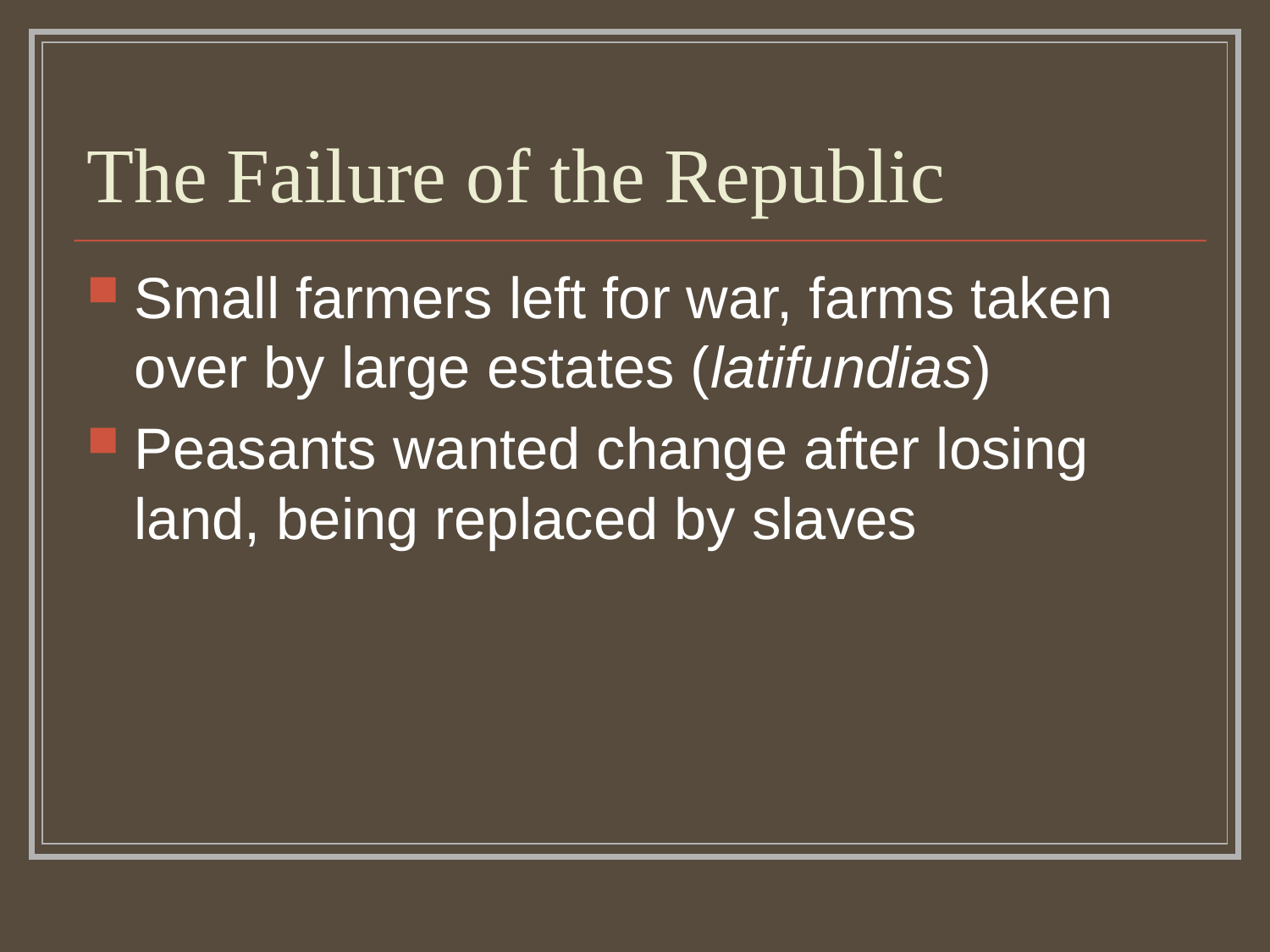

# The Failure of the Republic
Small farmers left for war, farms taken over by large estates (latifundias)
Peasants wanted change after losing land, being replaced by slaves